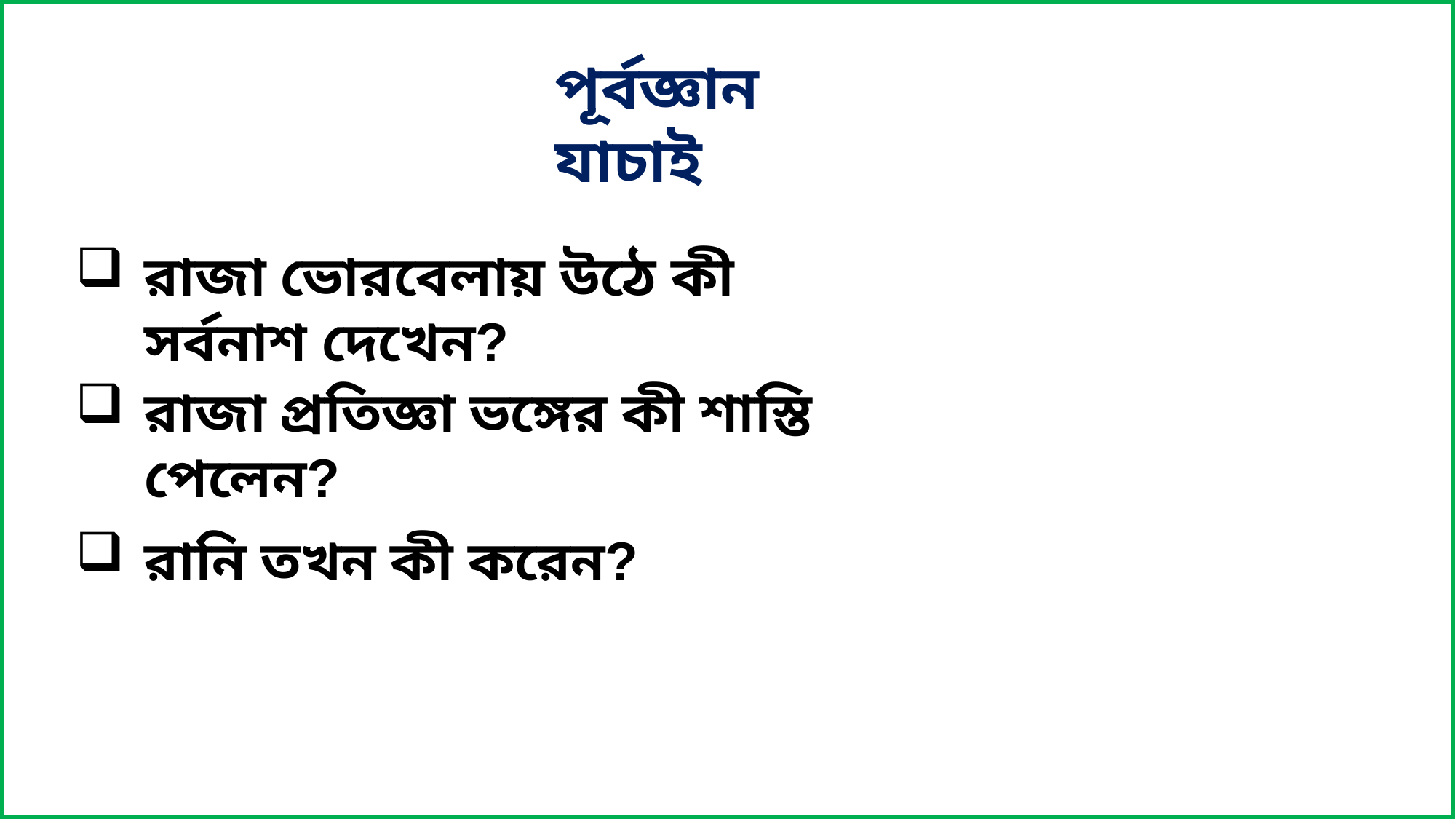

পূর্বজ্ঞান যাচাই
রাজা ভোরবেলায় উঠে কী সর্বনাশ দেখেন?
রাজা প্রতিজ্ঞা ভঙ্গের কী শাস্তি পেলেন?
রানি তখন কী করেন?